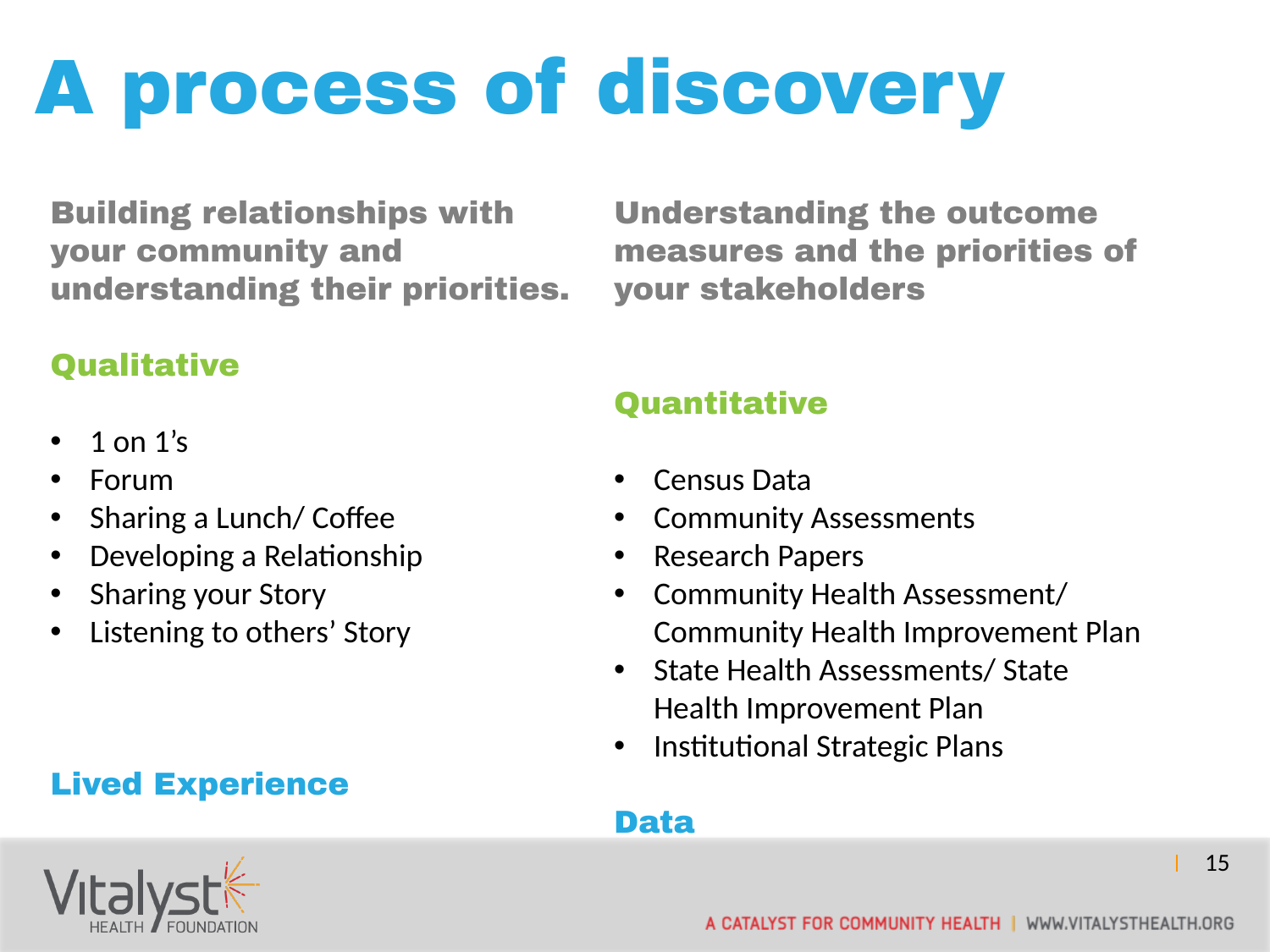

A process of discovery
Building relationships with your community and understanding their priorities.

Qualitative

1 on 1’s
Forum
Sharing a Lunch/ Coffee
Developing a Relationship
Sharing your Story
Listening to others’ Story

Lived Experience

Understanding the outcome measures and the priorities of your stakeholders

Quantitative

Census Data
Community Assessments
Research Papers
Community Health Assessment/ Community Health Improvement Plan
State Health Assessments/ State Health Improvement Plan
Institutional Strategic Plans

Data